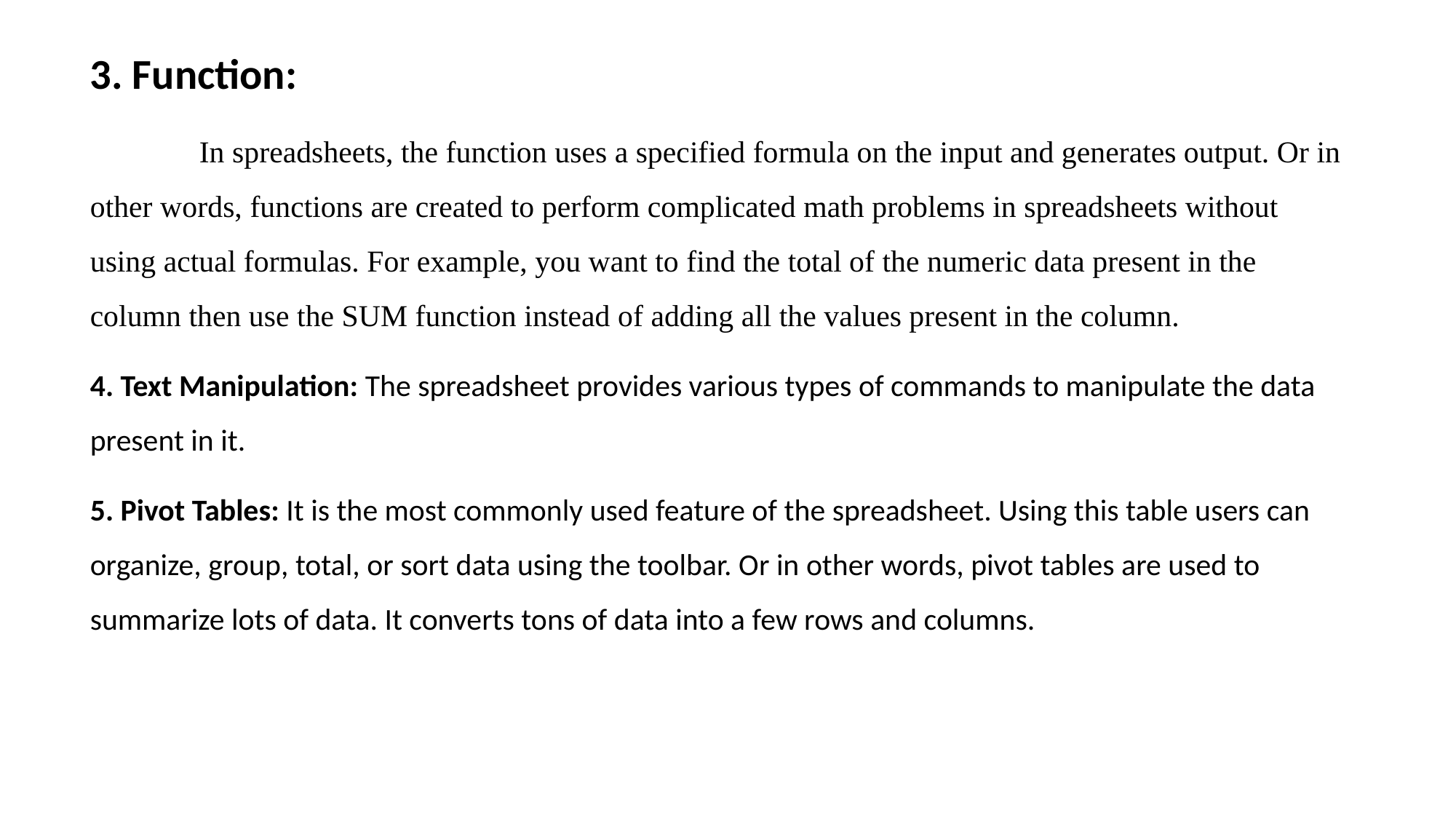

3. Function:
	In spreadsheets, the function uses a specified formula on the input and generates output. Or in other words, functions are created to perform complicated math problems in spreadsheets without using actual formulas. For example, you want to find the total of the numeric data present in the column then use the SUM function instead of adding all the values present in the column.
4. Text Manipulation: The spreadsheet provides various types of commands to manipulate the data present in it.
5. Pivot Tables: It is the most commonly used feature of the spreadsheet. Using this table users can organize, group, total, or sort data using the toolbar. Or in other words, pivot tables are used to summarize lots of data. It converts tons of data into a few rows and columns.